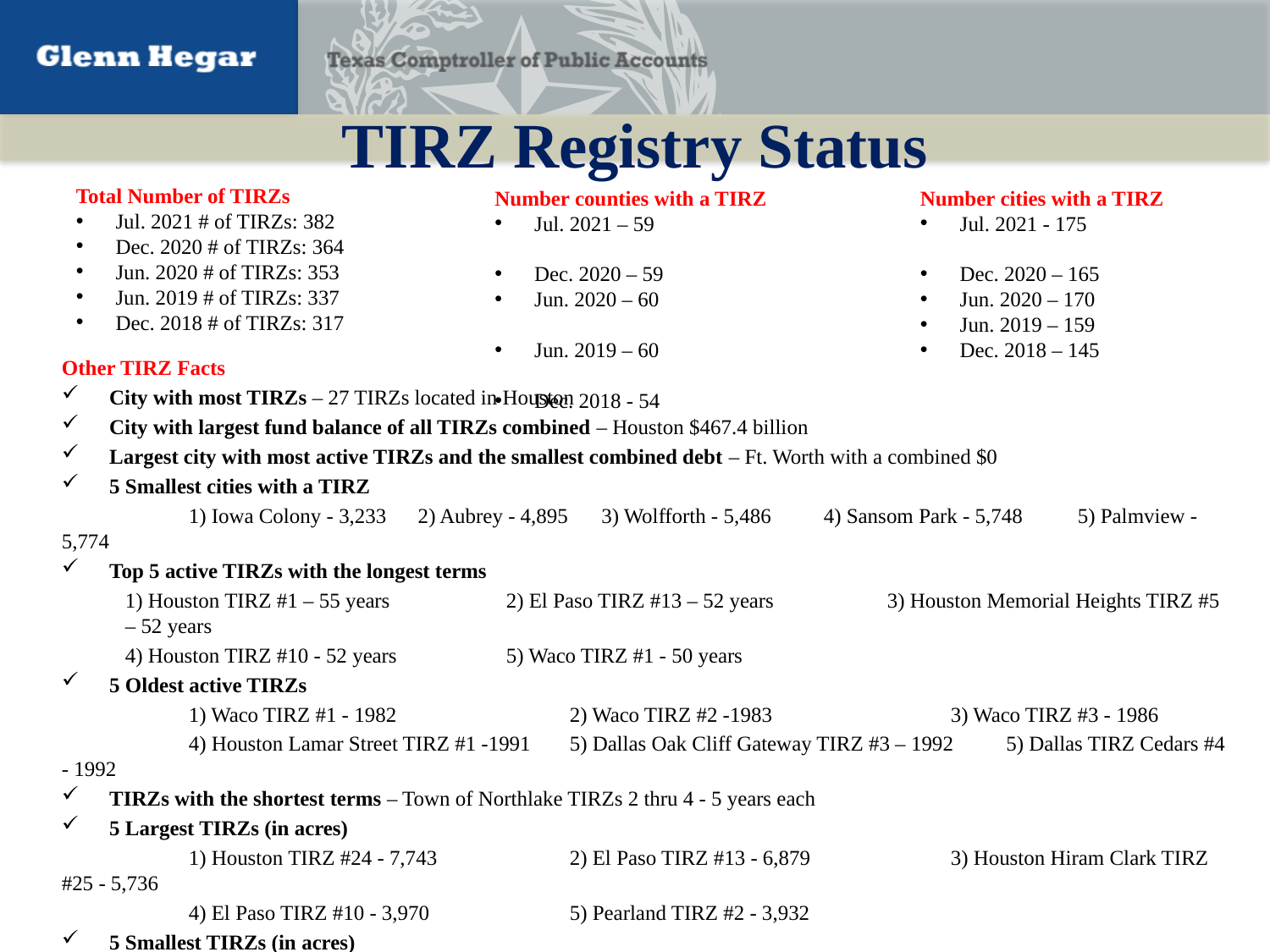

# TIRZ Registry Status
Total Number of TIRZs
Jul. 2021 # of TIRZs: 382
Dec. 2020 # of TIRZs: 364
Jun. 2020 # of TIRZs: 353
Jun. 2019 # of TIRZs: 337
Dec. 2018 # of TIRZs: 317
Number counties with a TIRZ
Jul. 2021 – 59
Dec. 2020 – 59
Jun. 2020 – 60
Jun. 2019 – 60
Dec. 2018 - 54
Number cities with a TIRZ
Jul. 2021 - 175
Dec. 2020 – 165
Jun. 2020 – 170
Jun. 2019 – 159
Dec. 2018 – 145
Other TIRZ Facts
City with most TIRZs – 27 TIRZs located in Houston
City with largest fund balance of all TIRZs combined – Houston $467.4 billion
Largest city with most active TIRZs and the smallest combined debt – Ft. Worth with a combined $0
5 Smallest cities with a TIRZ
	1) Iowa Colony - 3,233      2) Aubrey - 4,895	      3) Wolfforth - 5,486	4) Sansom Park - 5,748	5) Palmview - 5,774
Top 5 active TIRZs with the longest terms
1) Houston TIRZ #1 – 55 years	2) El Paso TIRZ #13 – 52 years	3) Houston Memorial Heights TIRZ #5 – 52 years
4) Houston TIRZ #10 - 52 years 	5) Waco TIRZ #1 - 50 years
5 Oldest active TIRZs
	1) Waco TIRZ #1 - 1982		2) Waco TIRZ #2 -1983		3) Waco TIRZ #3 - 1986
	4) Houston Lamar Street TIRZ #1 -1991	5) Dallas Oak Cliff Gateway TIRZ #3 – 1992          5) Dallas TIRZ Cedars #4 - 1992
TIRZs with the shortest terms – Town of Northlake TIRZs 2 thru 4 - 5 years each
5 Largest TIRZs (in acres)
	1) Houston TIRZ #24 - 7,743		2) El Paso TIRZ #13 - 6,879 		3) Houston Hiram Clark TIRZ #25 - 5,736
	4) El Paso TIRZ #10 - 3,970 		5) Pearland TIRZ #2 - 3,932
5 Smallest TIRZs (in acres)
	1) Austin TIRZ #15 - 5 acres 		2) Trophy Club TIRZ #1 – 6 acres	3) Austin TIRZ #18 – 14 acres
	4) Bay City TIRZ #3 – 20 acres	5) Sherman Legacy Village TIRZ #7 – 22 acres